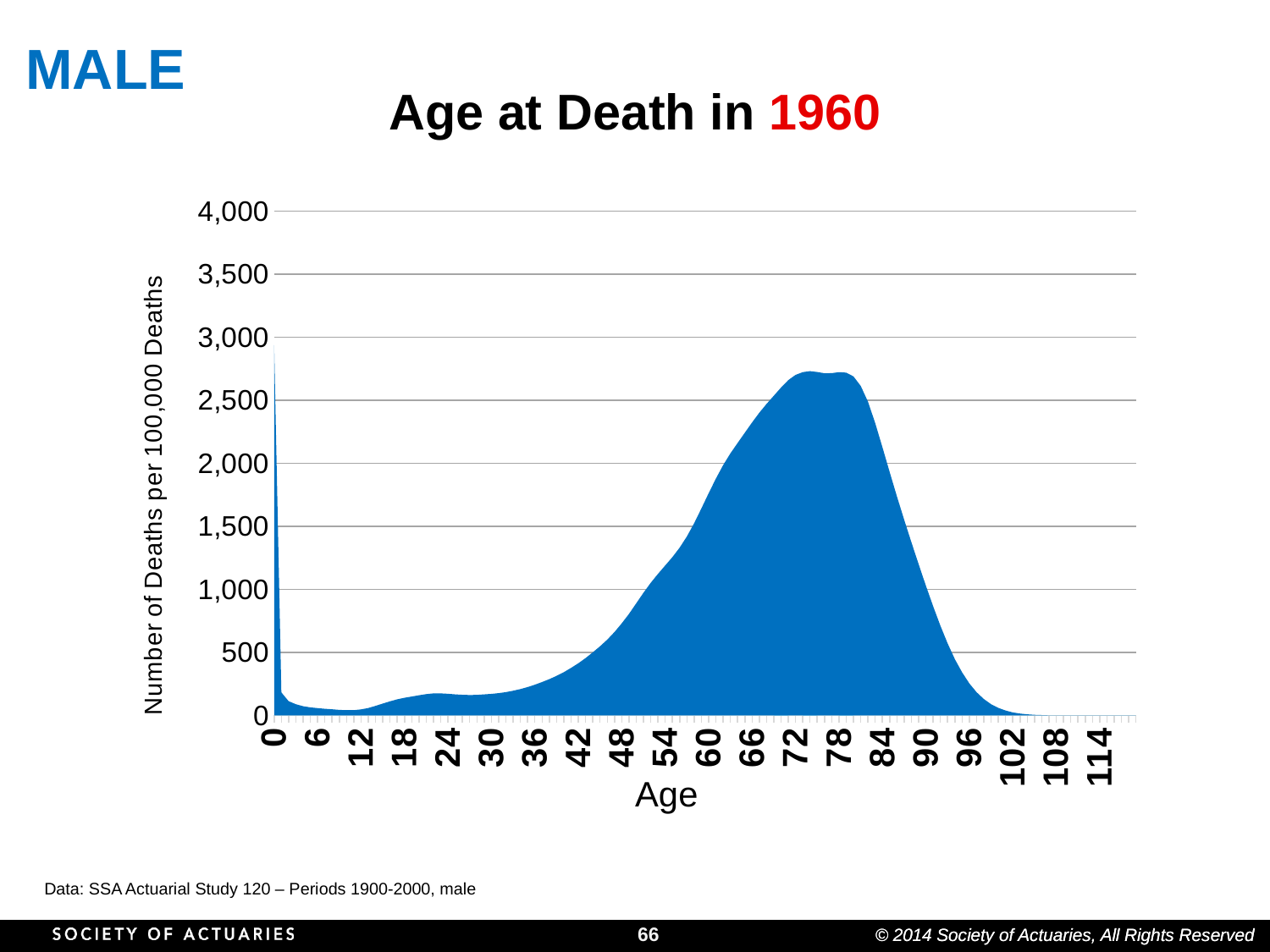

MALE
# Age at Death in 1960

### Chart

| Category | Number of Deaths | Life Exp |
|---|---|---|
| 0 | 2937.0 | 0.0 |
| 1 | 183.0 | 0.0 |
| 2 | 113.0 | 0.0 |
| 3 | 89.0 | 0.0 |
| 4 | 73.0 | 0.0 |
| 5 | 64.0 | 0.0 |
| 6 | 58.0 | 0.0 |
| 7 | 53.0 | 0.0 |
| 8 | 49.0 | 0.0 |
| 9 | 44.0 | 0.0 |
| 10 | 42.0 | 0.0 |
| 11 | 42.0 | 0.0 |
| 12 | 48.0 | 0.0 |
| 13 | 59.0 | 0.0 |
| 14 | 76.0 | 0.0 |
| 15 | 94.0 | 0.0 |
| 16 | 112.0 | 0.0 |
| 17 | 128.0 | 0.0 |
| 18 | 140.0 | 0.0 |
| 19 | 150.0 | 0.0 |
| 20 | 160.0 | 0.0 |
| 21 | 169.0 | 0.0 |
| 22 | 175.0 | 0.0 |
| 23 | 175.0 | 0.0 |
| 24 | 172.0 | 0.0 |
| 25 | 167.0 | 0.0 |
| 26 | 164.0 | 0.0 |
| 27 | 162.0 | 0.0 |
| 28 | 163.0 | 0.0 |
| 29 | 167.0 | 0.0 |
| 30 | 171.0 | 0.0 |
| 31 | 177.0 | 0.0 |
| 32 | 185.0 | 0.0 |
| 33 | 196.0 | 0.0 |
| 34 | 209.0 | 0.0 |
| 35 | 225.0 | 0.0 |
| 36 | 244.0 | 0.0 |
| 37 | 265.0 | 0.0 |
| 38 | 288.0 | 0.0 |
| 39 | 314.0 | 0.0 |
| 40 | 343.0 | 0.0 |
| 41 | 377.0 | 0.0 |
| 42 | 414.0 | 0.0 |
| 43 | 455.0 | 0.0 |
| 44 | 501.0 | 0.0 |
| 45 | 549.0 | 0.0 |
| 46 | 602.0 | 0.0 |
| 47 | 662.0 | 0.0 |
| 48 | 731.0 | 0.0 |
| 49 | 806.0 | 0.0 |
| 50 | 889.0 | 0.0 |
| 51 | 973.0 | 0.0 |
| 52 | 1052.0 | 0.0 |
| 53 | 1122.0 | 0.0 |
| 54 | 1189.0 | 0.0 |
| 55 | 1256.0 | 0.0 |
| 56 | 1331.0 | 0.0 |
| 57 | 1420.0 | 0.0 |
| 58 | 1525.0 | 0.0 |
| 59 | 1642.0 | 0.0 |
| 60 | 1762.0 | 0.0 |
| 61 | 1878.0 | 0.0 |
| 62 | 1985.0 | 0.0 |
| 63 | 2078.0 | 0.0 |
| 64 | 2161.0 | 0.0 |
| 65 | 2243.0 | 0.0 |
| 66 | 2324.0 | 0.0 |
| 67 | 2401.0 | 0.0 |
| 68 | 2471.0 | 0.0 |
| 69 | 2536.0 | 0.0 |
| 70 | 2601.0 | 2601.0 |
| 71 | 2660.0 | 0.0 |
| 72 | 2701.0 | 0.0 |
| 73 | 2723.0 | 0.0 |
| 74 | 2731.0 | 2731.0 |
| 75 | 2724.0 | 0.0 |
| 76 | 2714.0 | 0.0 |
| 77 | 2715.0 | 0.0 |
| 78 | 2723.0 | 0.0 |
| 79 | 2719.0 | 2719.0 |
| 80 | 2689.0 | 0.0 |
| 81 | 2614.0 | 0.0 |
| 82 | 2489.0 | 0.0 |
| 83 | 2319.0 | 0.0 |
| 84 | 2127.0 | 0.0 |
| 85 | 1930.0 | 0.0 |
| 86 | 1738.0 | 0.0 |
| 87 | 1553.0 | 0.0 |
| 88 | 1374.0 | 0.0 |
| 89 | 1200.0 | 0.0 |
| 90 | 1029.0 | 0.0 |
| 91 | 866.0 | 0.0 |
| 92 | 712.0 | 0.0 |
| 93 | 572.0 | 0.0 |
| 94 | 447.0 | 0.0 |
| 95 | 342.0 | 0.0 |
| 96 | 254.0 | 0.0 |
| 97 | 184.0 | 0.0 |
| 98 | 130.0 | 0.0 |
| 99 | 89.0 | 0.0 |
| 100 | 60.0 | 0.0 |
| 101 | 39.0 | 0.0 |
| 102 | 24.0 | 0.0 |
| 103 | 15.0 | 0.0 |
| 104 | 9.0 | 0.0 |
| 105 | 5.0 | 0.0 |
| 106 | 3.0 | 0.0 |
| 107 | 1.0 | 0.0 |
| 108 | 1.0 | 0.0 |
| 109 | 0.0 | 0.0 |
| 110 | 0.0 | 0.0 |
| 111 | 0.0 | 0.0 |
| 112 | 0.0 | 0.0 |
| 113 | 0.0 | 0.0 |
| 114 | 0.0 | 0.0 |
| 115 | 0.0 | 0.0 |
| 116 | 0.0 | 0.0 |
| 117 | 0.0 | 0.0 |
| 118 | 0.0 | 0.0 |
| 119 | 0.0 | 0.0 |
Data: SSA Actuarial Study 120 – Periods 1900-2000, male